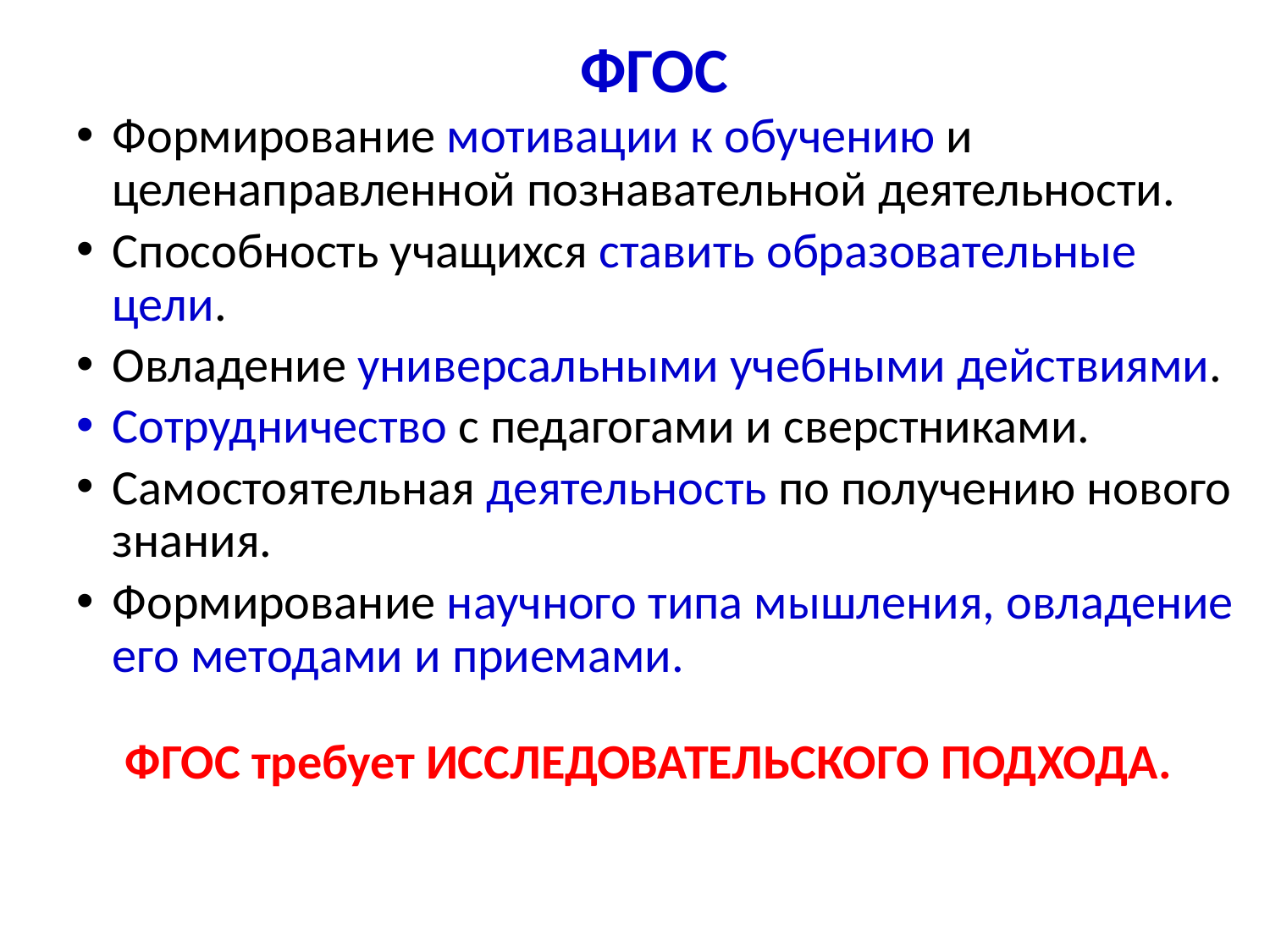

ФГОС
Формирование мотивации к обучению и целенаправленной познавательной деятельности.
Способность учащихся ставить образовательные цели.
Овладение универсальными учебными действиями.
Сотрудничество с педагогами и сверстниками.
Самостоятельная деятельность по получению нового знания.
Формирование научного типа мышления, овладение его методами и приемами.
ФГОС требует ИССЛЕДОВАТЕЛЬСКОГО ПОДХОДА.